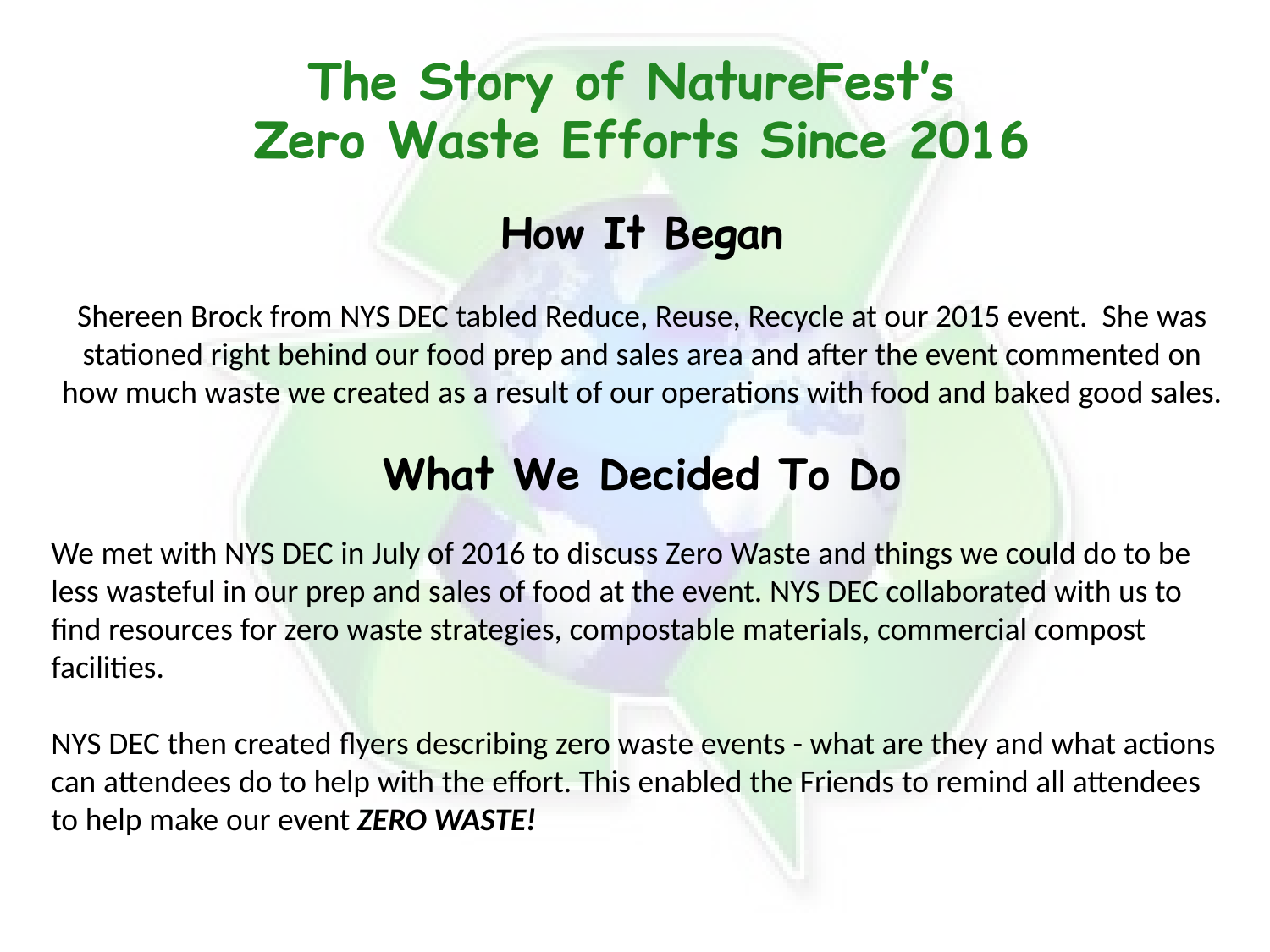

The Story of NatureFest’s
Zero Waste Efforts Since 2016

How It Began

Shereen Brock from NYS DEC tabled Reduce, Reuse, Recycle at our 2015 event.  She was stationed right behind our food prep and sales area and after the event commented on how much waste we created as a result of our operations with food and baked good sales.

What We Decided To Do

We met with NYS DEC in July of 2016 to discuss Zero Waste and things we could do to be less wasteful in our prep and sales of food at the event. NYS DEC collaborated with us to find resources for zero waste strategies, compostable materials, commercial compost facilities.

NYS DEC then created flyers describing zero waste events - what are they and what actions can attendees do to help with the effort. This enabled the Friends to remind all attendees to help make our event ZERO WASTE!